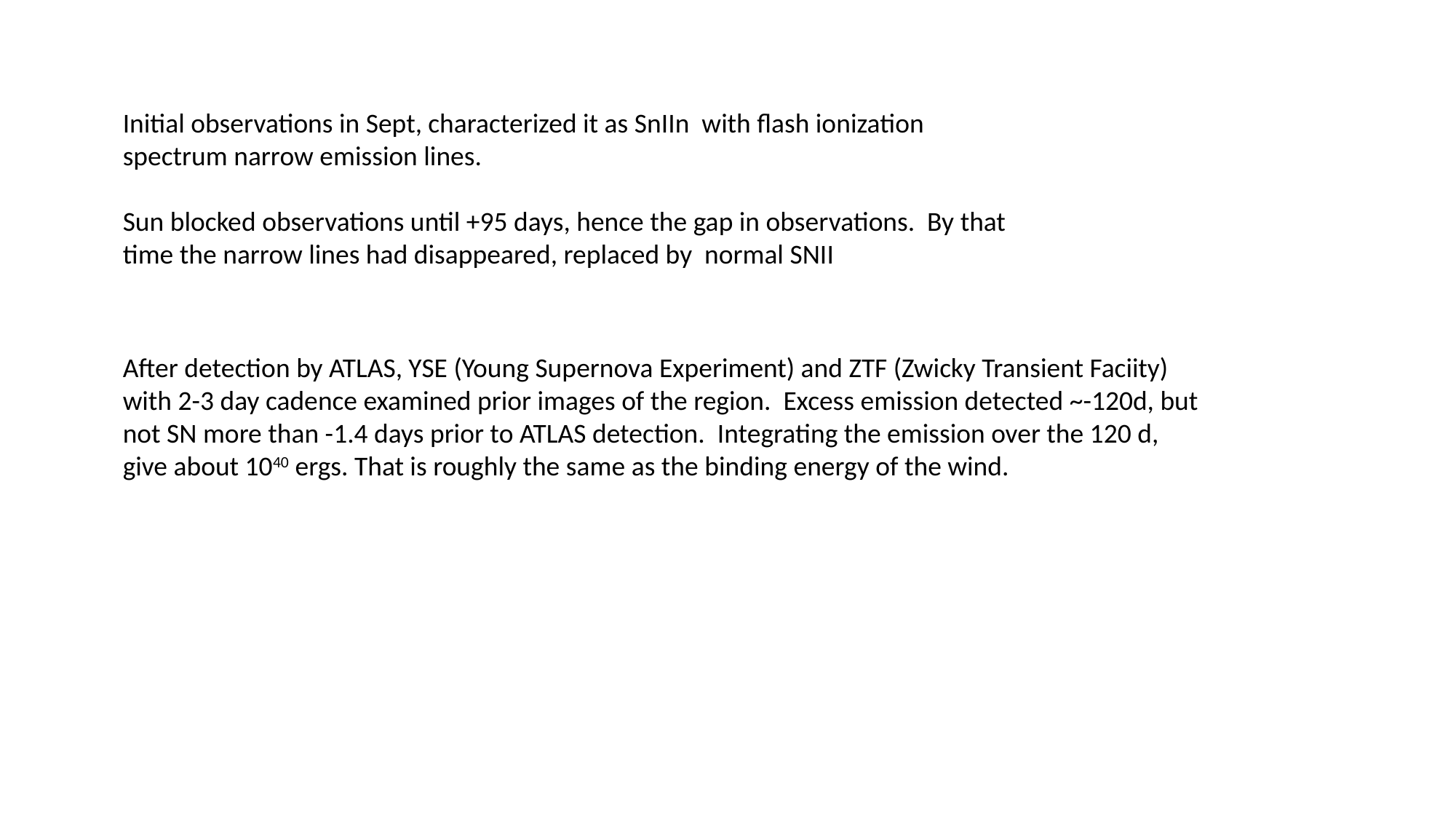

Initial observations in Sept, characterized it as SnIIn  with flash ionization spectrum narrow emission lines.

Sun blocked observations until +95 days, hence the gap in observations.  By that time the narrow lines had disappeared, replaced by  normal SNII
After detection by ATLAS, YSE (Young Supernova Experiment) and ZTF (Zwicky Transient Faciity)
with 2-3 day cadence examined prior images of the region.  Excess emission detected ~-120d, but not SN more than -1.4 days prior to ATLAS detection.  Integrating the emission over the 120 d, give about 1040 ergs. That is roughly the same as the binding energy of the wind.